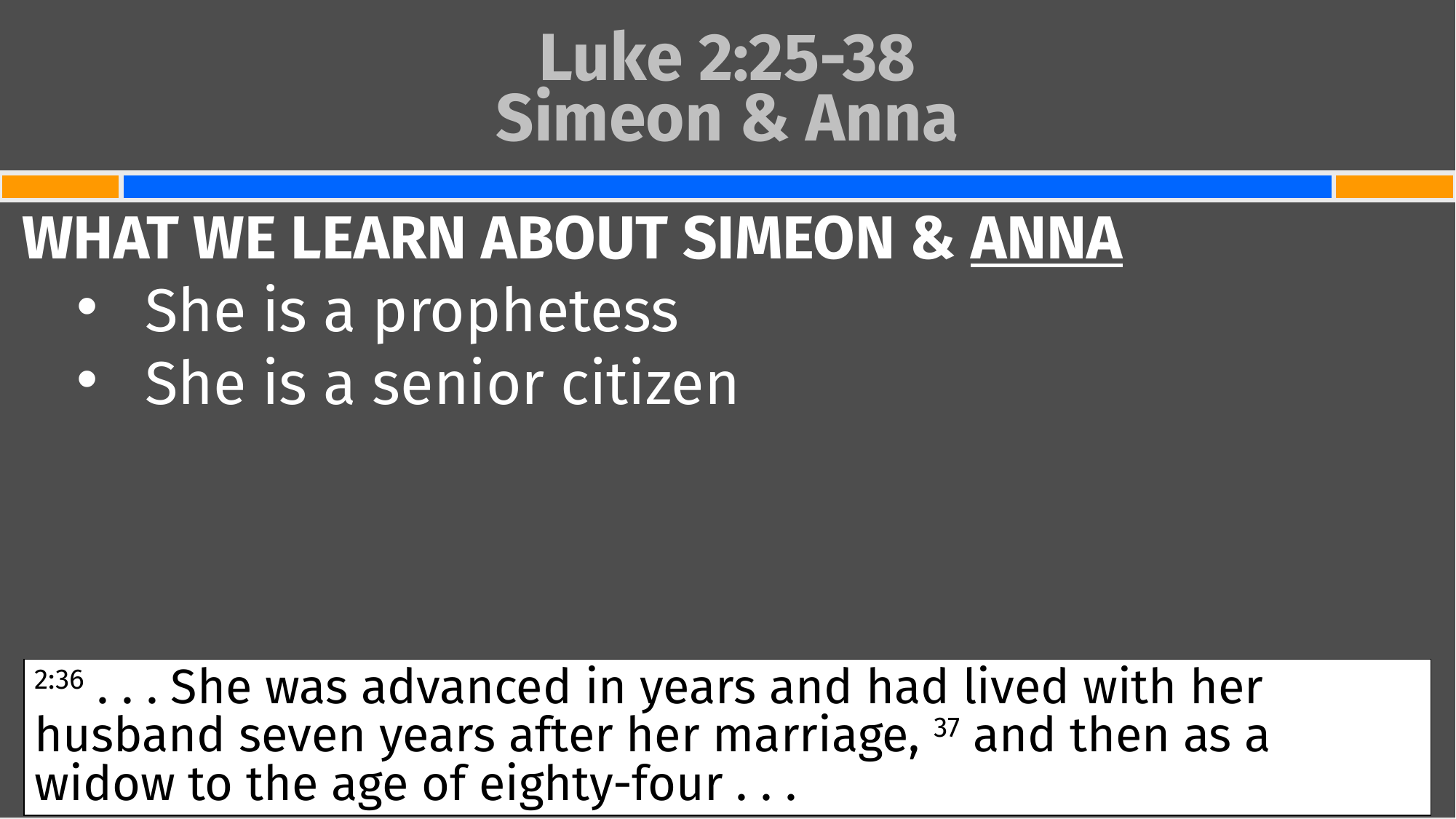

# Luke 2:25-38 Simeon & Anna

WHAT WE LEARN ABOUT SIMEON & ANNA
She is a prophetess
She is a senior citizen
2:36 . . . She was advanced in years and had lived with her husband seven years after her marriage, 37 and then as a widow to the age of eighty-four . . .